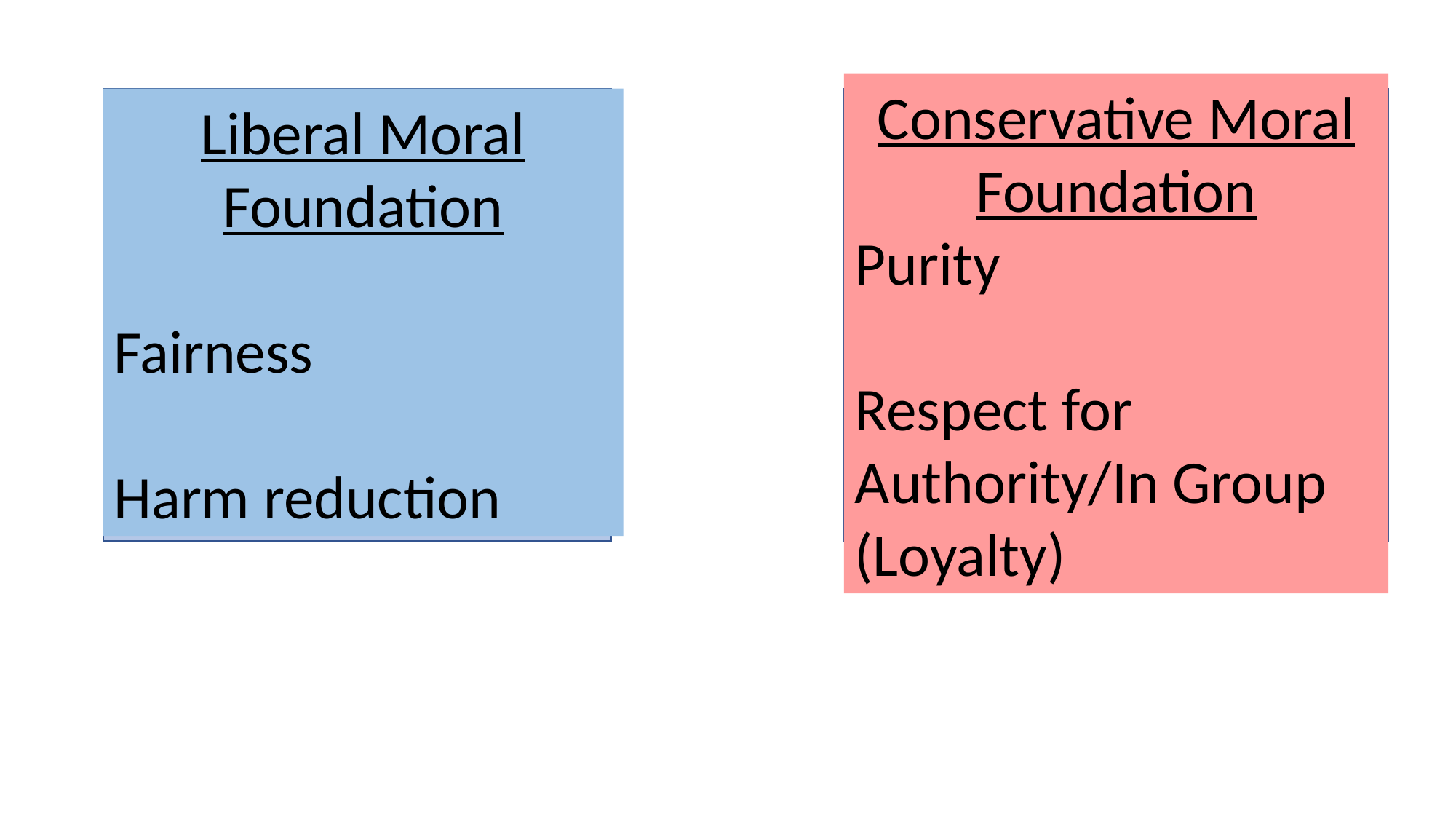

Conservative Moral Foundation
Purity

Respect for Authority/In Group (Loyalty)

Liberal Moral Foundation

Fairness

Harm reduction